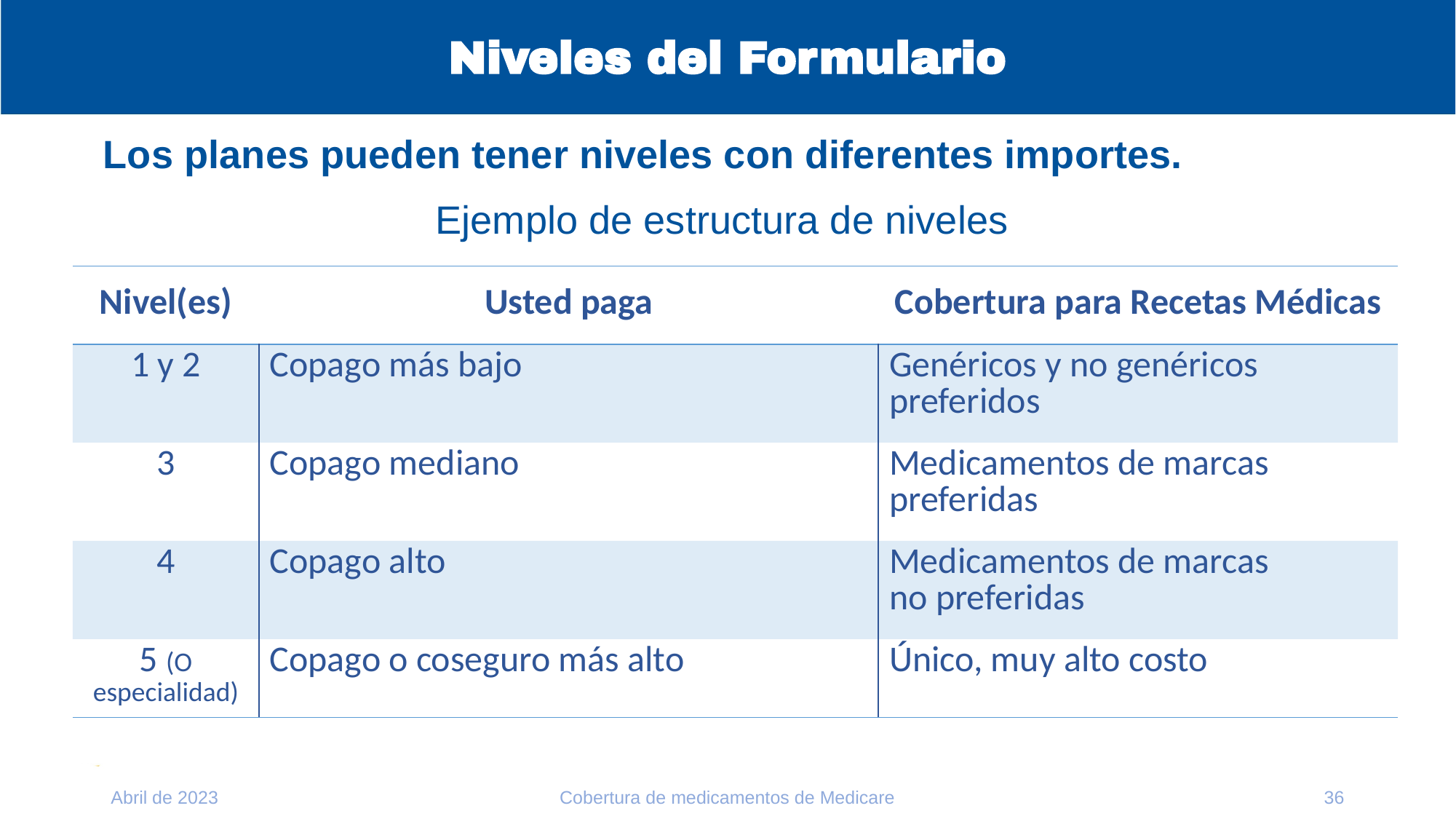

# Niveles del Formulario
Los planes pueden tener niveles con diferentes importes.
Ejemplo de estructura de niveles

| Nivel(es) | Usted paga | Cobertura para Recetas Médicas |
| --- | --- | --- |
| 1 y 2 | Copago más bajo | Genéricos y no genéricos preferidos |
| 3 | Copago mediano | Medicamentos de marcas preferidas |
| 4 | Copago alto | Medicamentos de marcas no preferidas |
| 5 (O especialidad) | Copago o coseguro más alto | Único, muy alto costo |
Abril de 2023
Cobertura de medicamentos de Medicare
36